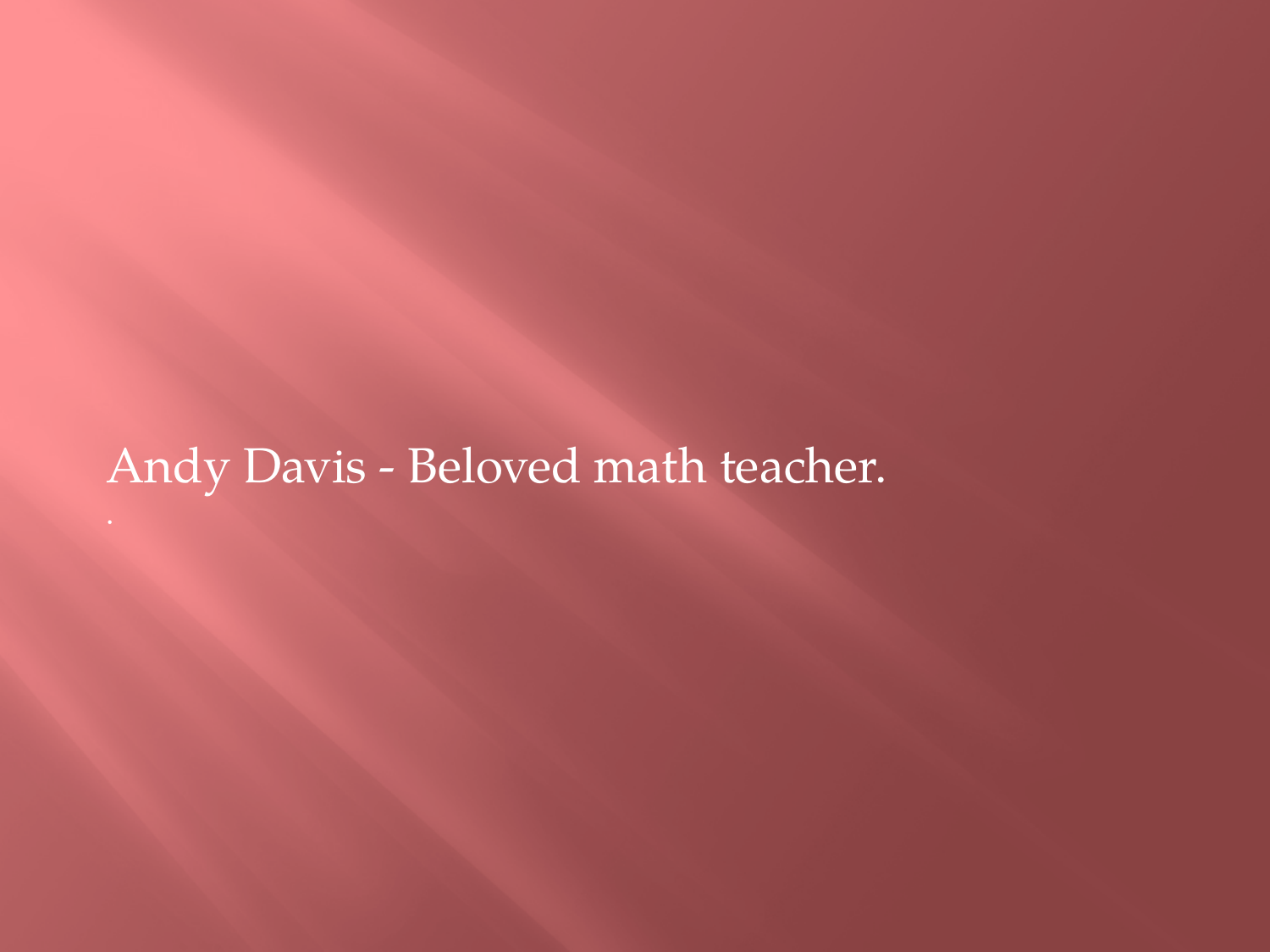

Andy Davis - Beloved math teacher.
.